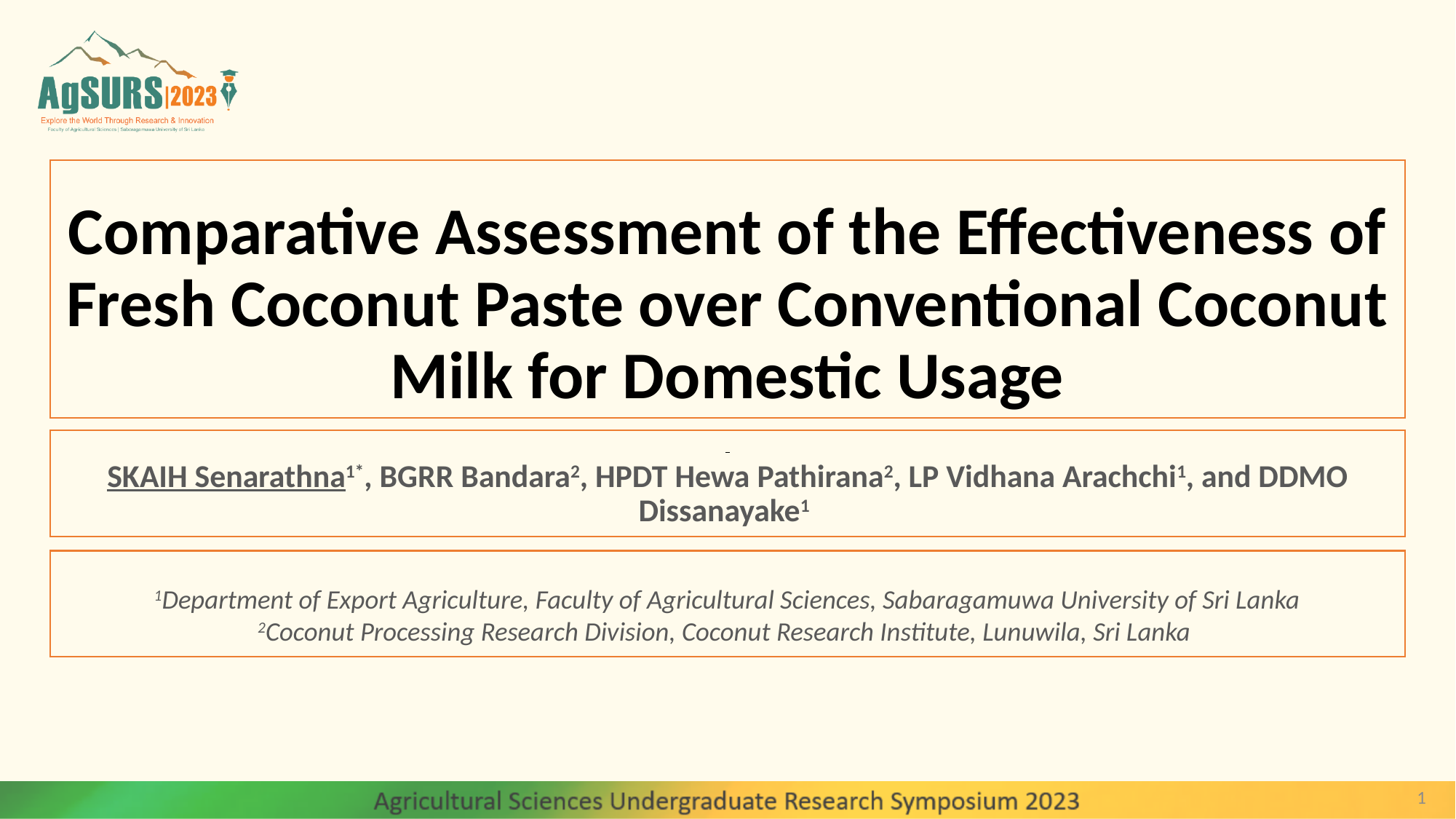

# Comparative Assessment of the Effectiveness of Fresh Coconut Paste over Conventional Coconut Milk for Domestic Usage

SKAIH Senarathna1*, BGRR Bandara2, HPDT Hewa Pathirana2, LP Vidhana Arachchi1, and DDMO Dissanayake1

1Department of Export Agriculture, Faculty of Agricultural Sciences, Sabaragamuwa University of Sri Lanka
2Coconut Processing Research Division, Coconut Research Institute, Lunuwila, Sri Lanka

1